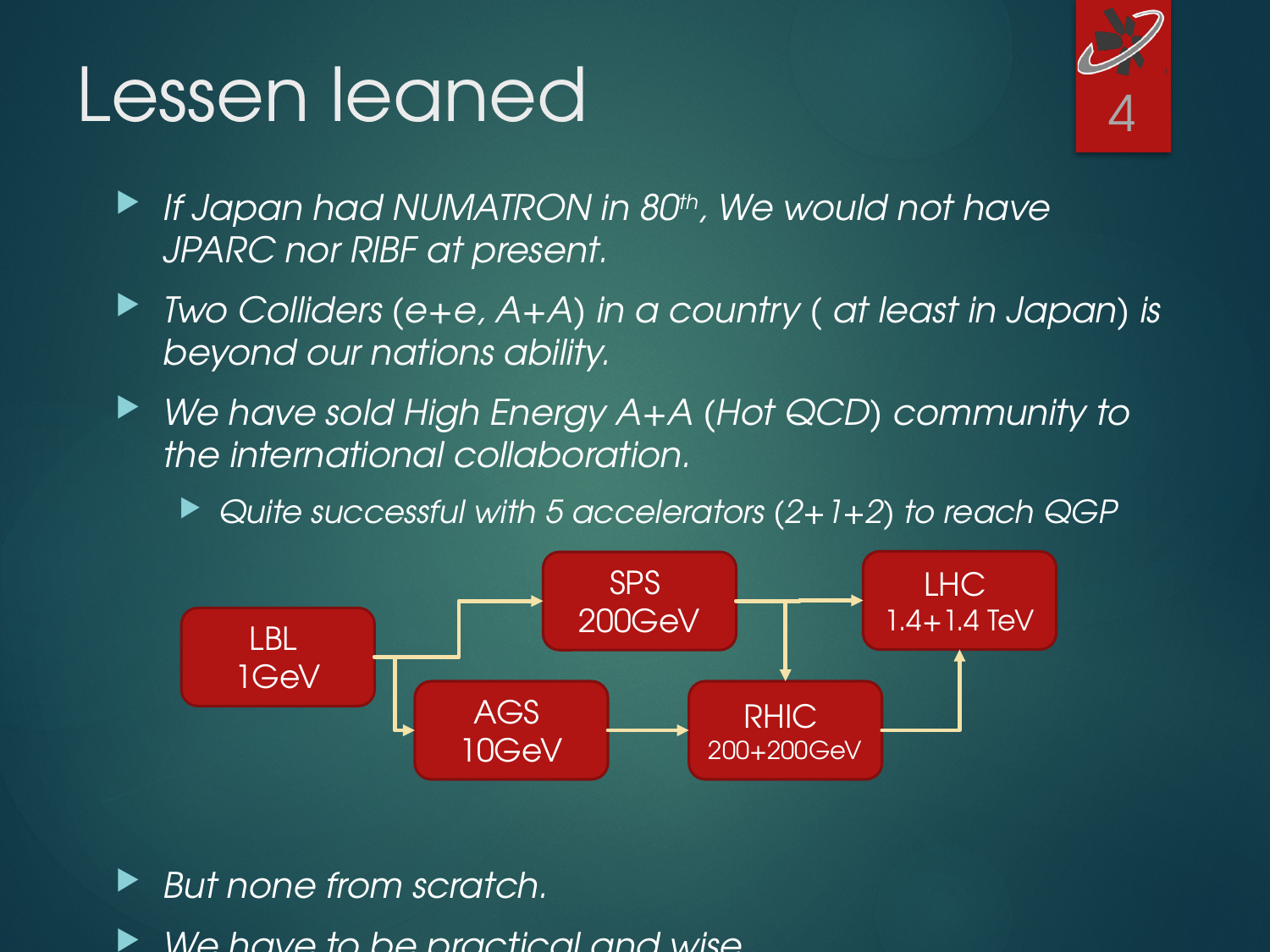

# Lessen leaned
4
If Japan had NUMATRON in 80th, We would not have JPARC nor RIBF at present.
Two Colliders (e+e, A+A) in a country ( at least in Japan) is beyond our nations ability.
We have sold High Energy A+A (Hot QCD) community to the international collaboration.
Quite successful with 5 accelerators (2+1+2) to reach QGP

But none from scratch.
We have to be practical and wise.
LHC
1.4+1.4 TeV
SPS
200GeV
LBL
1GeV
RHIC
200+200GeV
AGS
10GeV